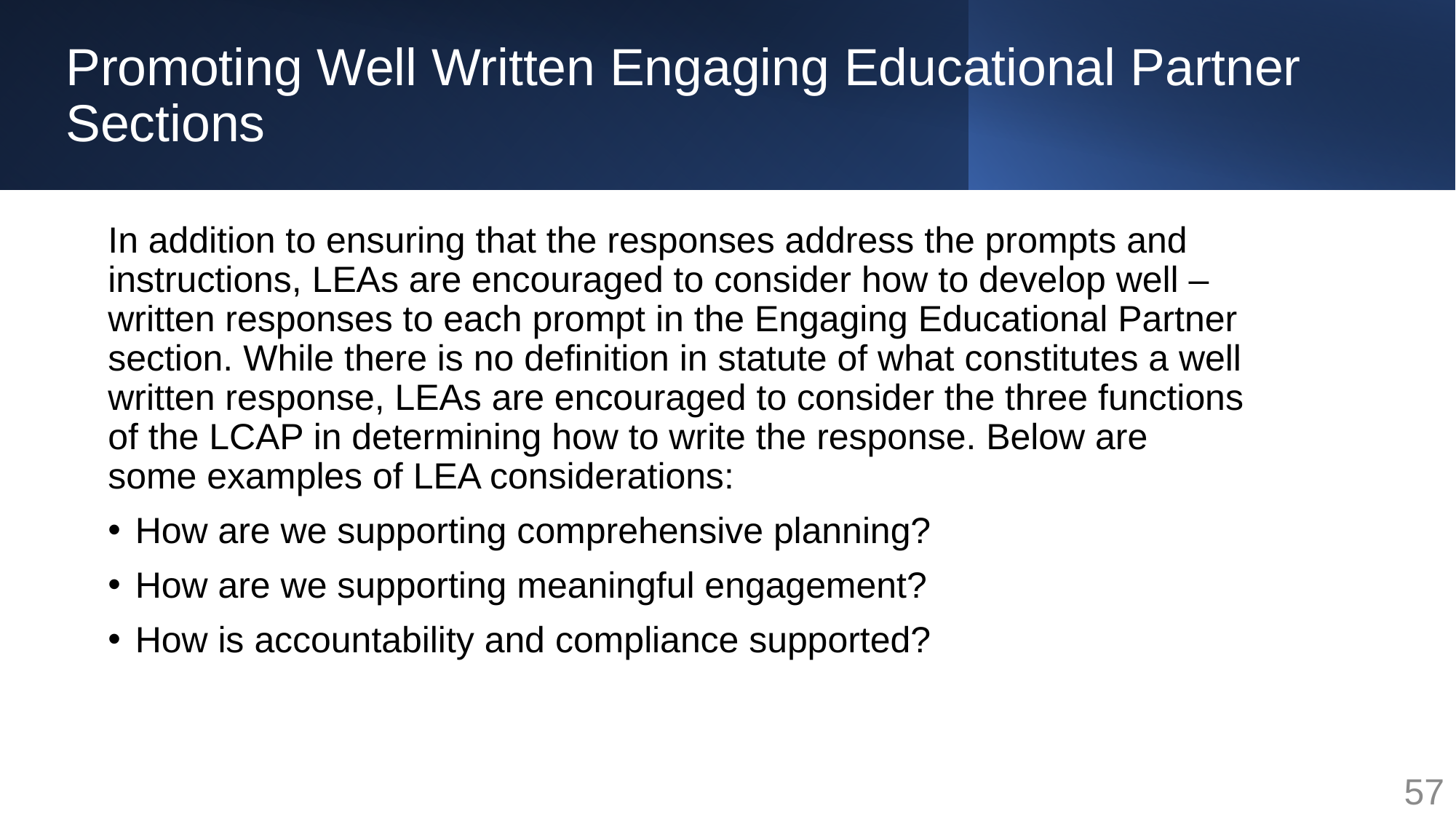

# Promoting Well Written Engaging Educational Partner Sections
In addition to ensuring that the responses address the prompts and instructions, LEAs are encouraged to consider how to develop well –written responses to each prompt in the Engaging Educational Partner section. While there is no definition in statute of what constitutes a well written response, LEAs are encouraged to consider the three functions of the LCAP in determining how to write the response. Below are some examples of LEA considerations:
How are we supporting comprehensive planning?
How are we supporting meaningful engagement?
How is accountability and compliance supported?
57